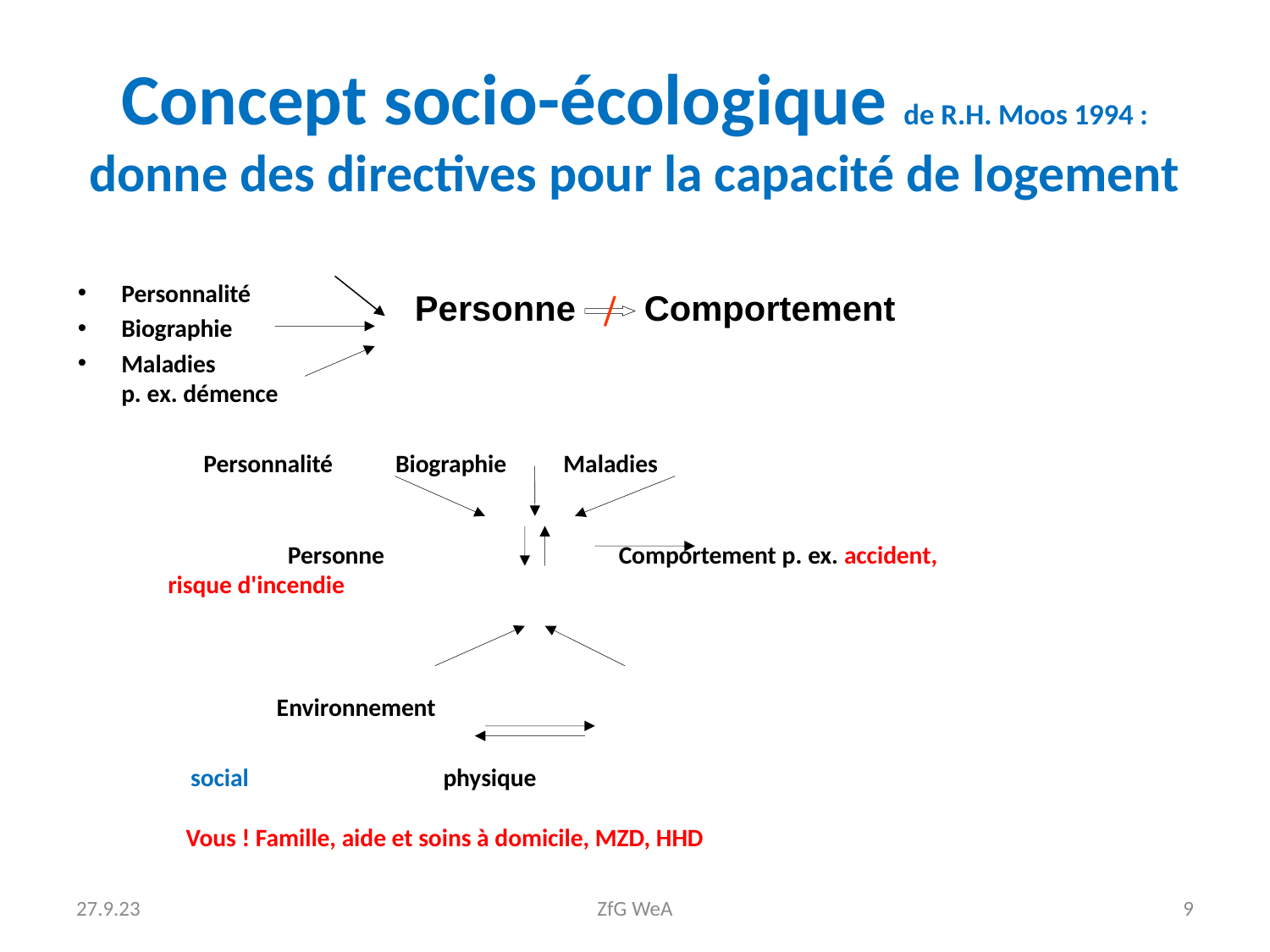

# Concept socio-écologique de R.H. Moos 1994 : donne des directives pour la capacité de logement

Personnalité
Biographie
Maladies
p. ex. démence

                      Personnalité           Biographie          Maladies

	                     Personne 	                   		Comportement p. ex. accident,
 					risque d'incendie

 		                   Environnement

		    social                                  physique
                   Vous ! Famille, aide et soins à domicile, MZD, HHD

Personne       Comportement

27.9.23
ZfG WeA
9